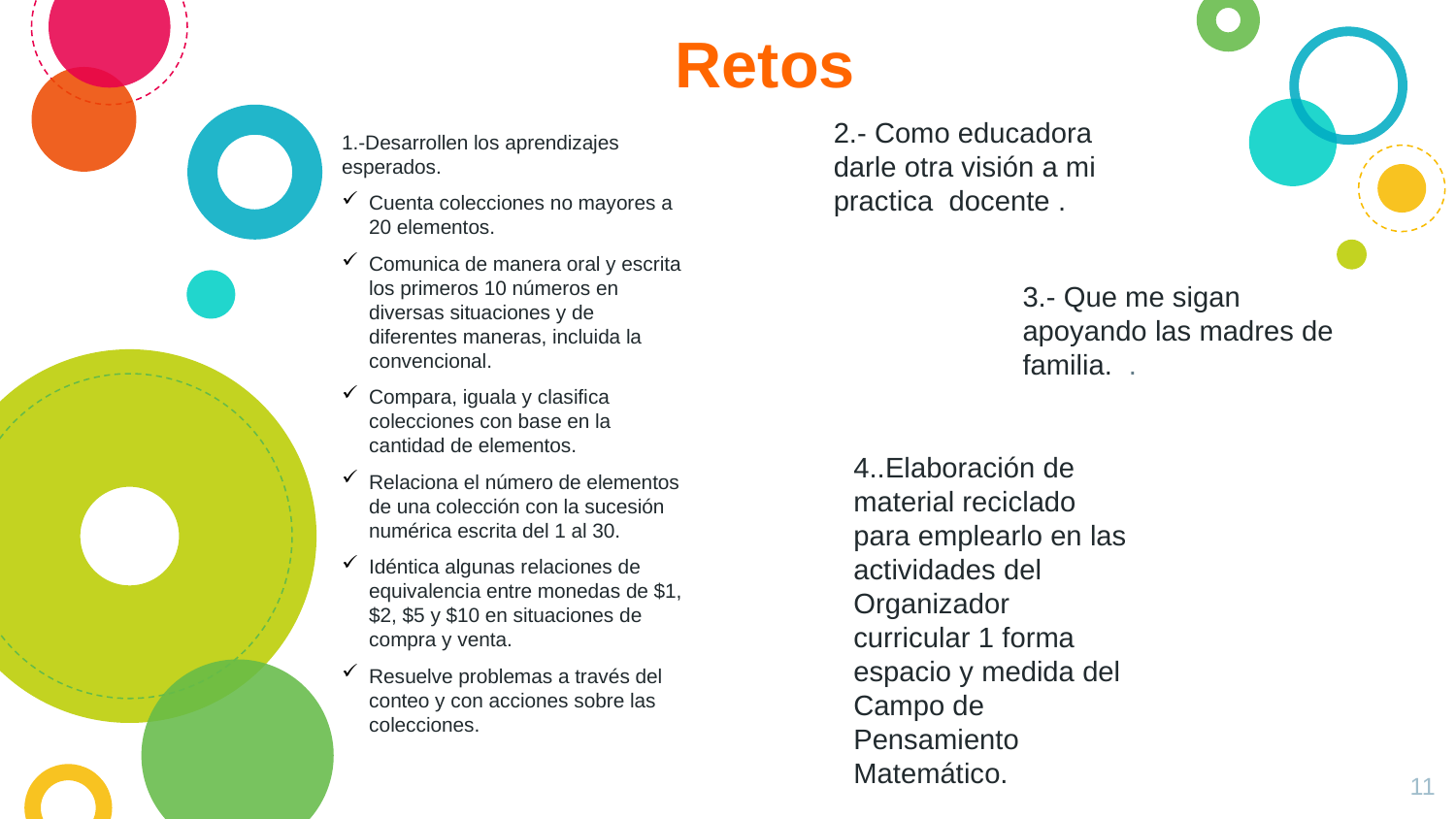

# Retos
2.- Como educadora darle otra visión a mi practica  docente .
1.-Desarrollen los aprendizajes esperados.
Cuenta colecciones no mayores a 20 elementos.
Comunica de manera oral y escrita los primeros 10 números en diversas situaciones y de diferentes maneras, incluida la convencional.
Compara, iguala y clasiﬁca colecciones con base en la cantidad de elementos.
Relaciona el número de elementos de una colección con la sucesión numérica escrita del 1 al 30.
Idéntica algunas relaciones de equivalencia entre monedas de $1, $2, $5 y $10 en situaciones de compra y venta.
Resuelve problemas a través del conteo y con acciones sobre las colecciones.

3.- Que me sigan apoyando las madres de familia.  .
4..Elaboración de material reciclado para emplearlo en las actividades del Organizador curricular 1 forma espacio y medida del Campo de Pensamiento Matemático.
11